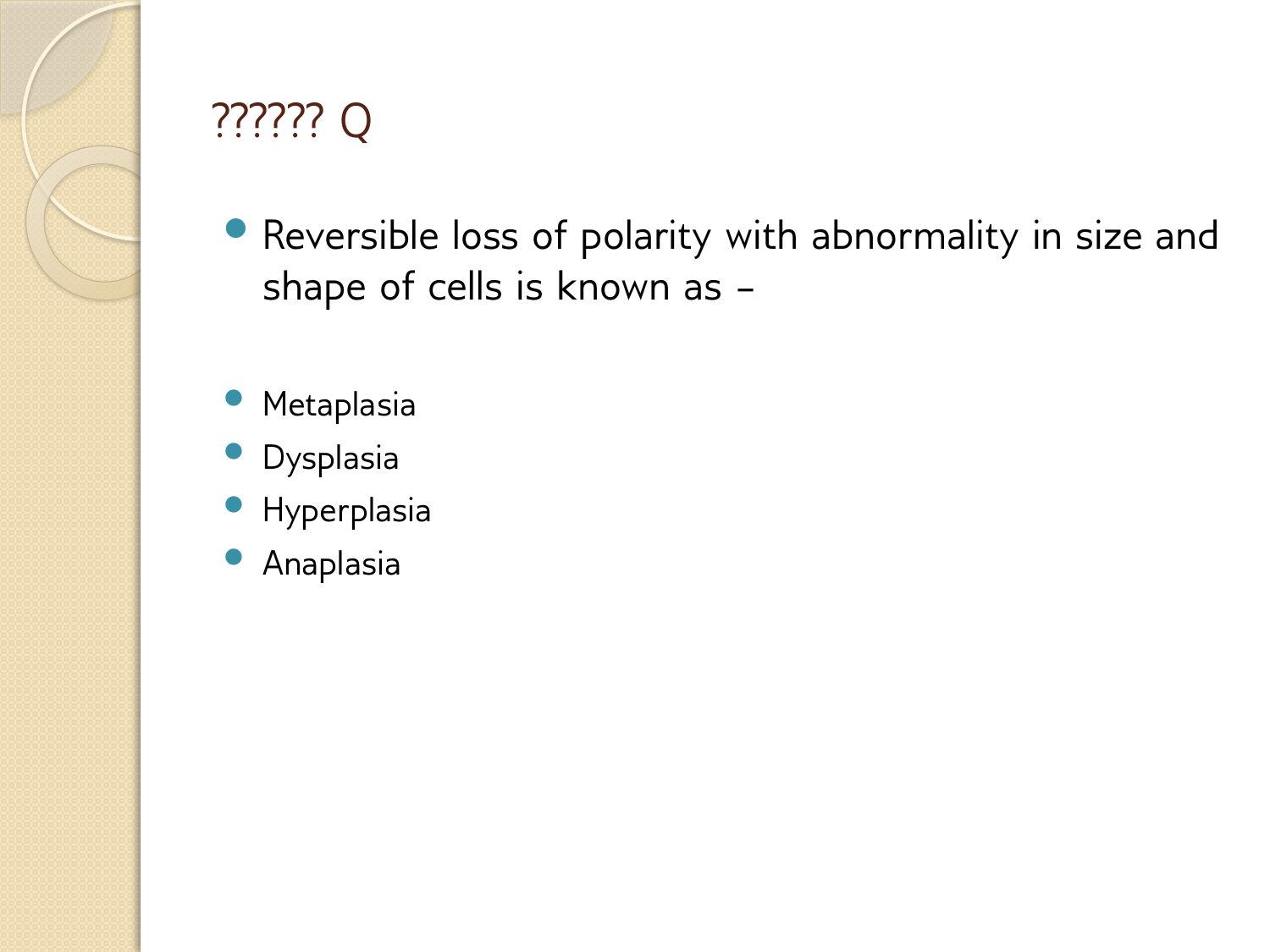

# ?????? Q
Reversible loss of polarity with abnormality in size and shape of cells is known as –

Metaplasia
Dysplasia
Hyperplasia
Anaplasia